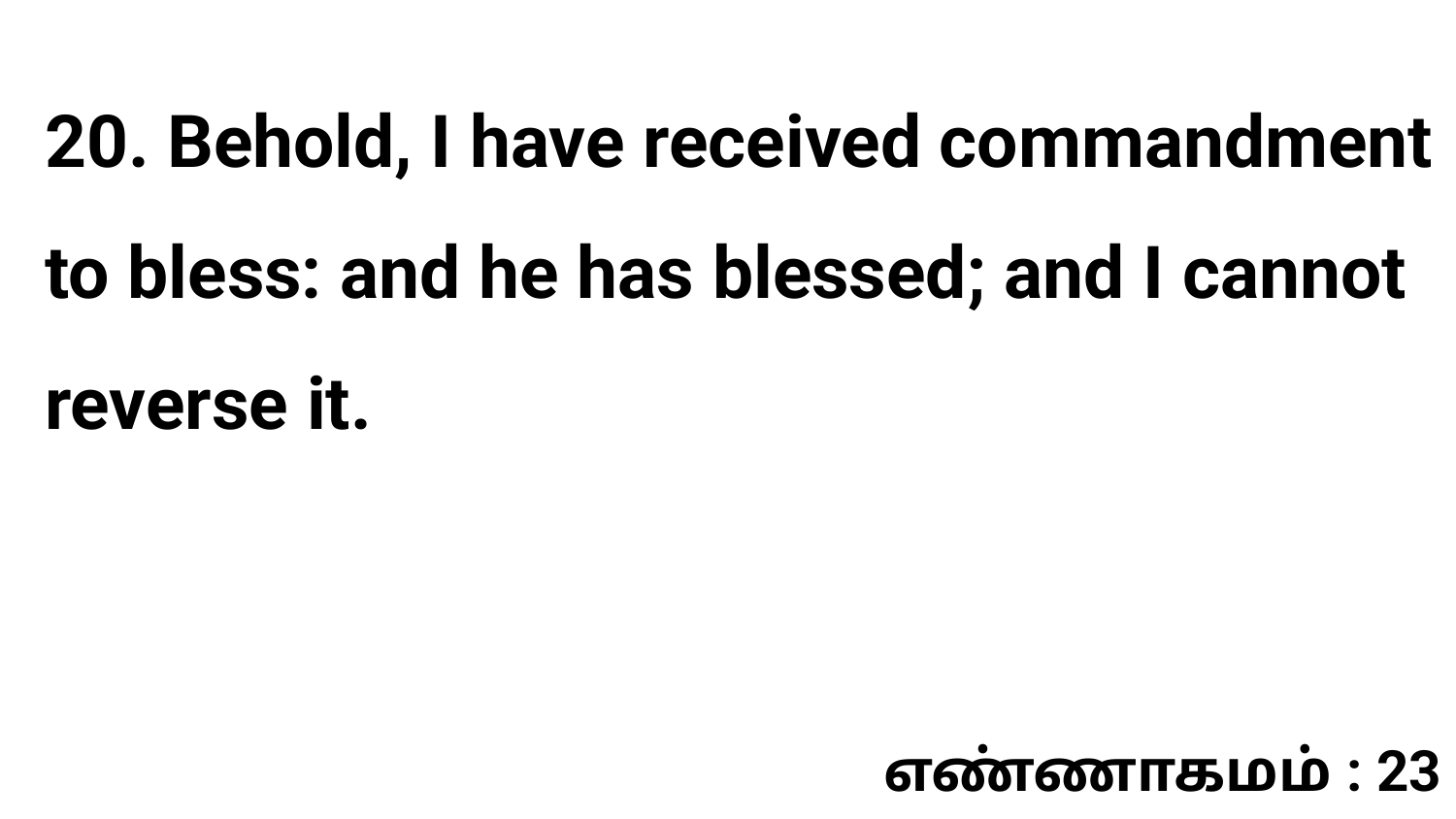

20. Behold, I have received commandment to bless: and he has blessed; and I cannot reverse it.
எண்ணாகமம் : 23